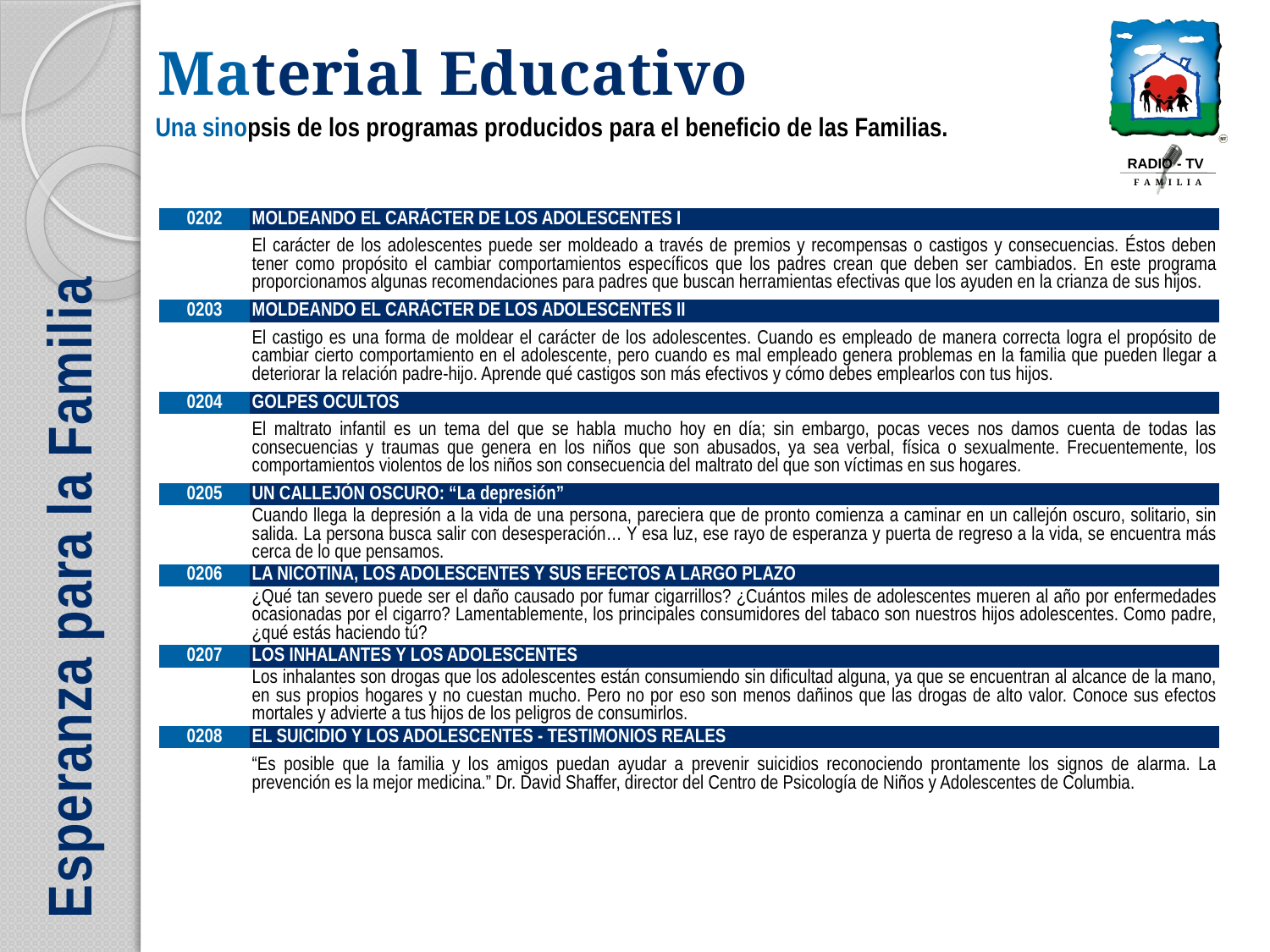

| 0202 | MOLDEANDO EL CARÁCTER DE LOS ADOLESCENTES I |
| --- | --- |
|  | El carácter de los adolescentes puede ser moldeado a través de premios y recompensas o castigos y consecuencias. Éstos deben tener como propósito el cambiar comportamientos específicos que los padres crean que deben ser cambiados. En este programa proporcionamos algunas recomendaciones para padres que buscan herramientas efectivas que los ayuden en la crianza de sus hijos. |
| 0203 | MOLDEANDO EL CARÁCTER DE LOS ADOLESCENTES II |
|  | El castigo es una forma de moldear el carácter de los adolescentes. Cuando es empleado de manera correcta logra el propósito de cambiar cierto comportamiento en el adolescente, pero cuando es mal empleado genera problemas en la familia que pueden llegar a deteriorar la relación padre-hijo. Aprende qué castigos son más efectivos y cómo debes emplearlos con tus hijos. |
| 0204 | GOLPES OCULTOS |
|  | El maltrato infantil es un tema del que se habla mucho hoy en día; sin embargo, pocas veces nos damos cuenta de todas las consecuencias y traumas que genera en los niños que son abusados, ya sea verbal, física o sexualmente. Frecuentemente, los comportamientos violentos de los niños son consecuencia del maltrato del que son víctimas en sus hogares. |
| 0205 | UN CALLEJÓN OSCURO: “La depresión” |
|  | Cuando llega la depresión a la vida de una persona, pareciera que de pronto comienza a caminar en un callejón oscuro, solitario, sin salida. La persona busca salir con desesperación… Y esa luz, ese rayo de esperanza y puerta de regreso a la vida, se encuentra más cerca de lo que pensamos. |
| 0206 | LA NICOTINA, LOS ADOLESCENTES Y SUS EFECTOS A LARGO PLAZO |
|  | ¿Qué tan severo puede ser el daño causado por fumar cigarrillos? ¿Cuántos miles de adolescentes mueren al año por enfermedades ocasionadas por el cigarro? Lamentablemente, los principales consumidores del tabaco son nuestros hijos adolescentes. Como padre, ¿qué estás haciendo tú? |
| 0207 | LOS INHALANTES Y LOS ADOLESCENTES |
|  | Los inhalantes son drogas que los adolescentes están consumiendo sin dificultad alguna, ya que se encuentran al alcance de la mano, en sus propios hogares y no cuestan mucho. Pero no por eso son menos dañinos que las drogas de alto valor. Conoce sus efectos mortales y advierte a tus hijos de los peligros de consumirlos. |
| 0208 | EL SUICIDIO Y LOS ADOLESCENTES - TESTIMONIOS REALES |
|  | “Es posible que la familia y los amigos puedan ayudar a prevenir suicidios reconociendo prontamente los signos de alarma. La prevención es la mejor medicina.” Dr. David Shaffer, director del Centro de Psicología de Niños y Adolescentes de Columbia. |